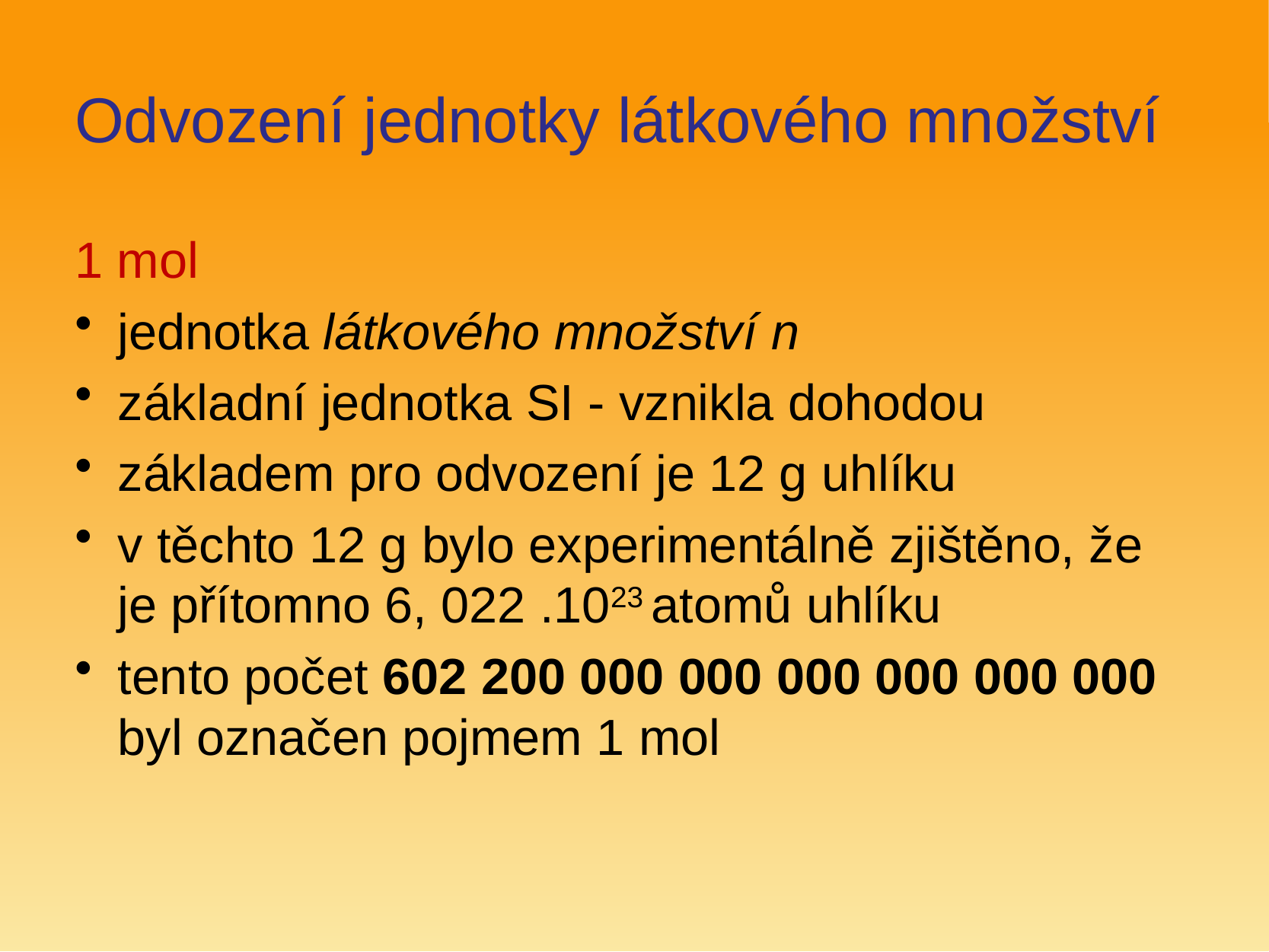

# Odvození jednotky látkového množství
1 mol
jednotka látkového množství n
základní jednotka SI - vznikla dohodou
základem pro odvození je 12 g uhlíku
v těchto 12 g bylo experimentálně zjištěno, že je přítomno 6, 022 .1023 atomů uhlíku
tento počet 602 200 000 000 000 000 000 000  byl označen pojmem 1 mol